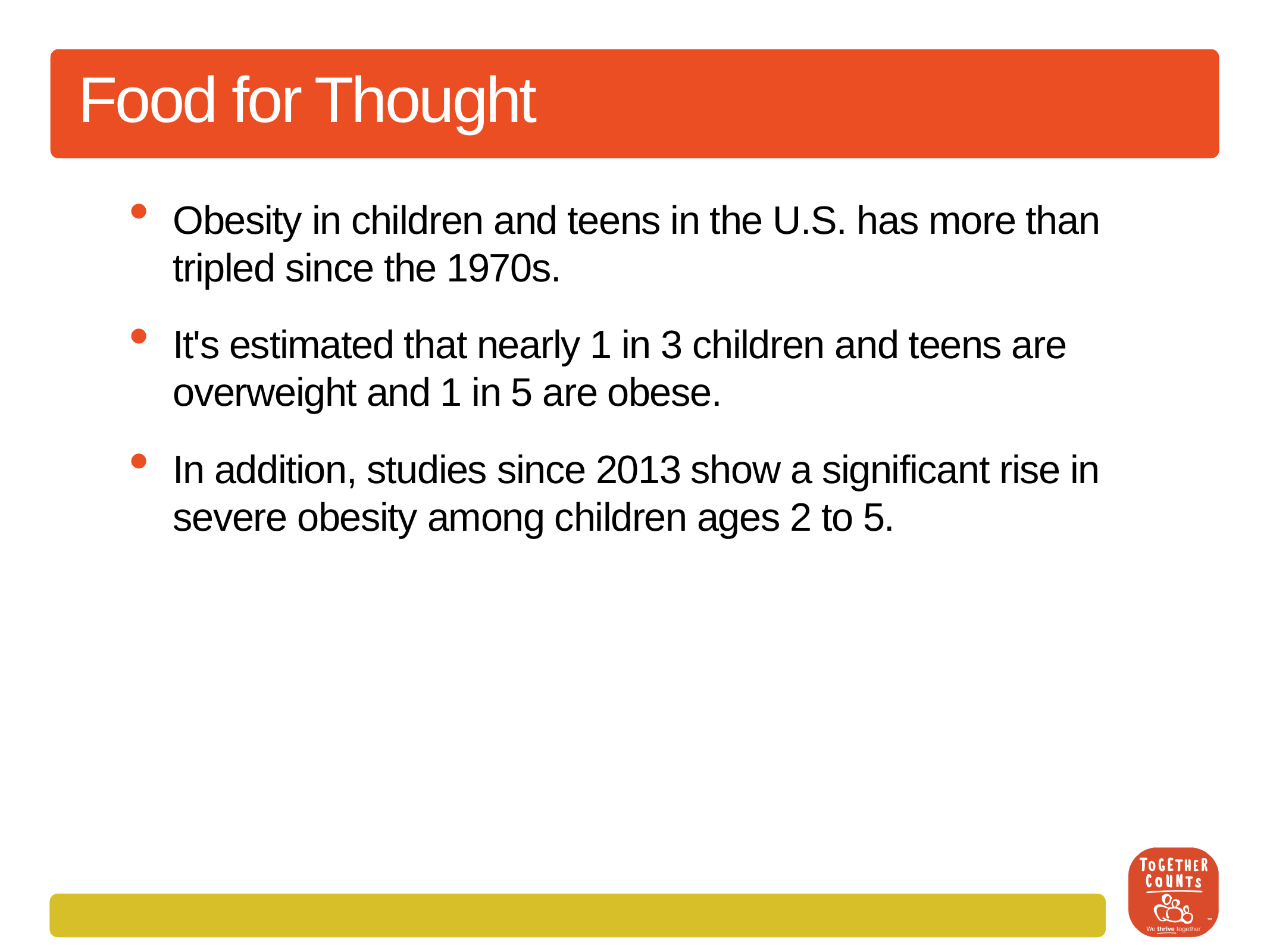

# Food for Thought
Obesity in children and teens in the U.S. has more than tripled since the 1970s.
It's estimated that nearly 1 in 3 children and teens are overweight and 1 in 5 are obese.
In addition, studies since 2013 show a significant rise in severe obesity among children ages 2 to 5.